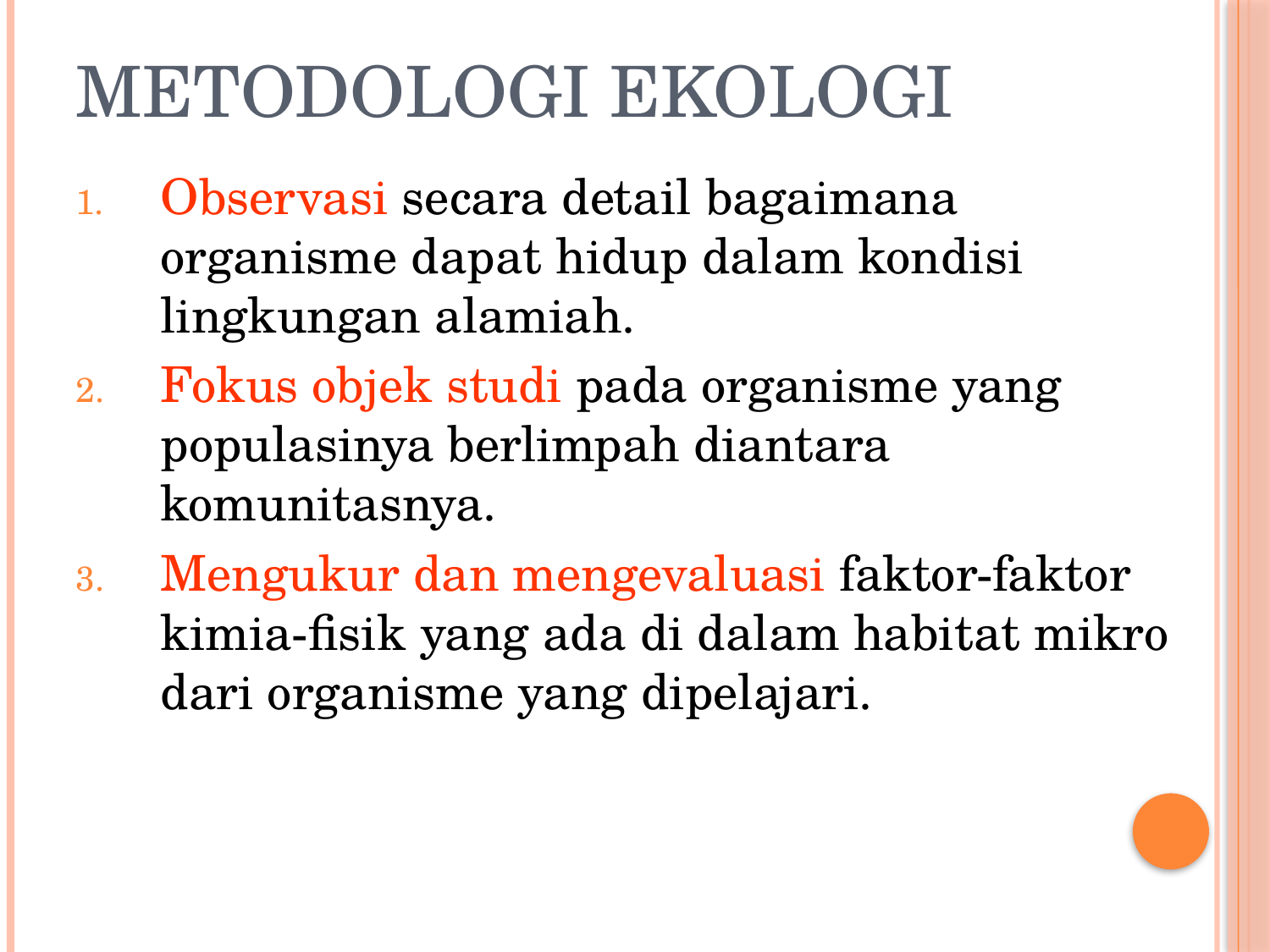

# Metodologi Ekologi
Observasi secara detail bagaimana organisme dapat hidup dalam kondisi lingkungan alamiah.
Fokus objek studi pada organisme yang populasinya berlimpah diantara komunitasnya.
Mengukur dan mengevaluasi faktor-faktor kimia-fisik yang ada di dalam habitat mikro dari organisme yang dipelajari.